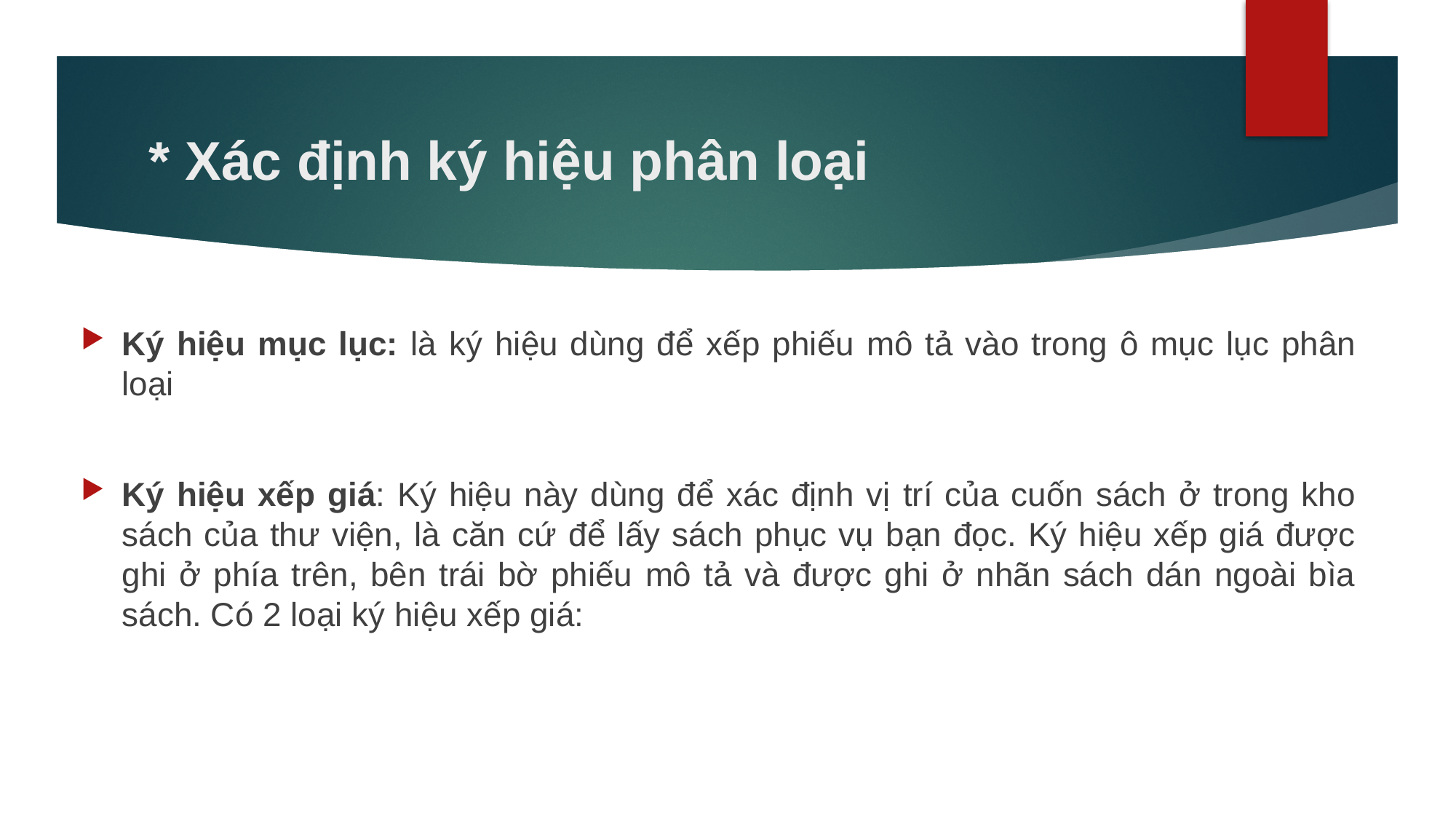

# * Xác định ký hiệu phân loại
Ký hiệu mục lục: là ký hiệu dùng để xếp phiếu mô tả vào trong ô mục lục phân loại

Ký hiệu xếp giá: Ký hiệu này dùng để xác định vị trí của cuốn sách ở trong kho sách của thư viện, là căn cứ để lấy sách phục vụ bạn đọc. Ký hiệu xếp giá được ghi ở phía trên, bên trái bờ phiếu mô tả và được ghi ở nhãn sách dán ngoài bìa sách. Có 2 loại ký hiệu xếp giá: